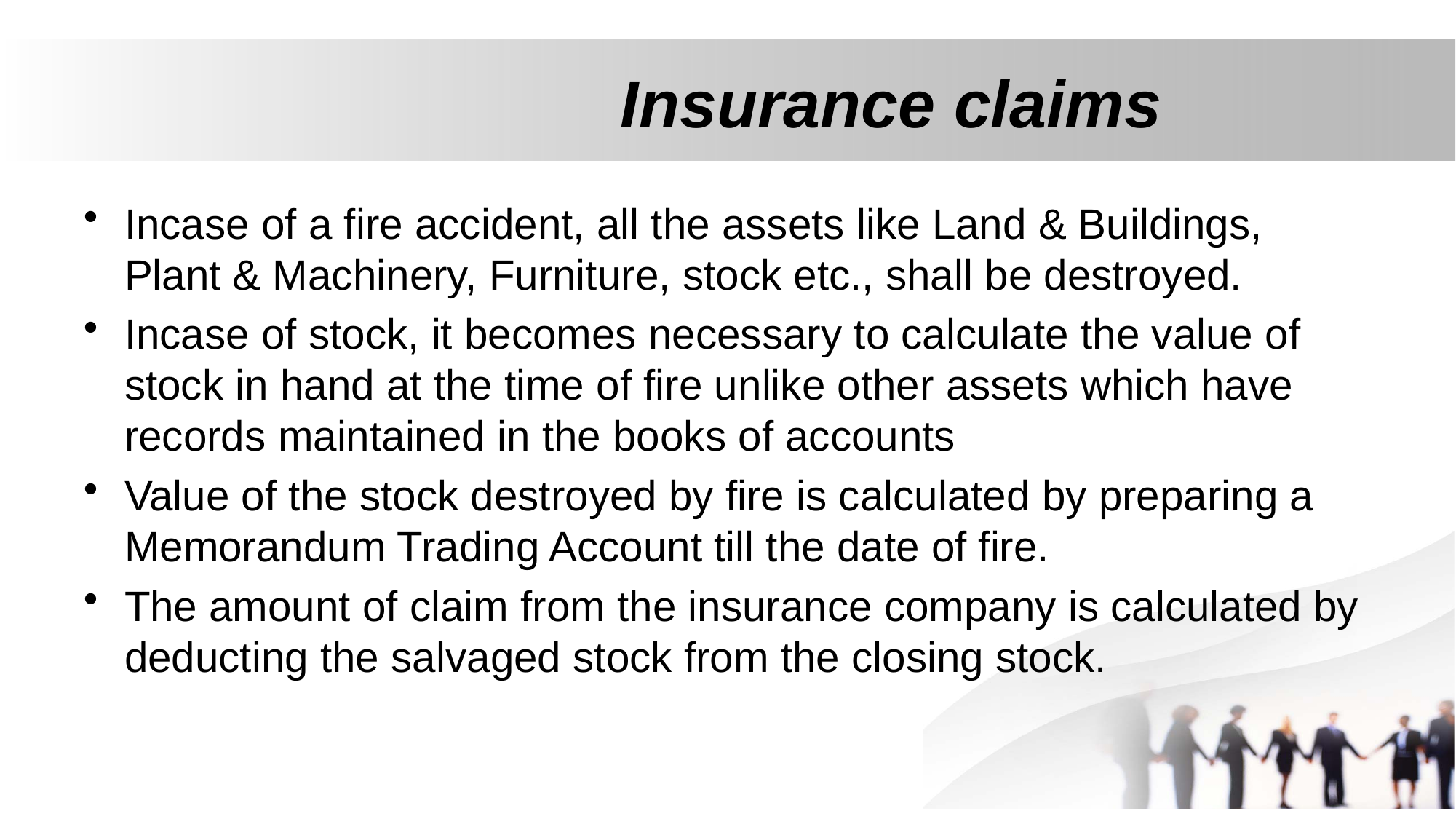

# Insurance claims
Incase of a fire accident, all the assets like Land & Buildings, Plant & Machinery, Furniture, stock etc., shall be destroyed.
Incase of stock, it becomes necessary to calculate the value of stock in hand at the time of fire unlike other assets which have records maintained in the books of accounts
Value of the stock destroyed by fire is calculated by preparing a Memorandum Trading Account till the date of fire.
The amount of claim from the insurance company is calculated by deducting the salvaged stock from the closing stock.